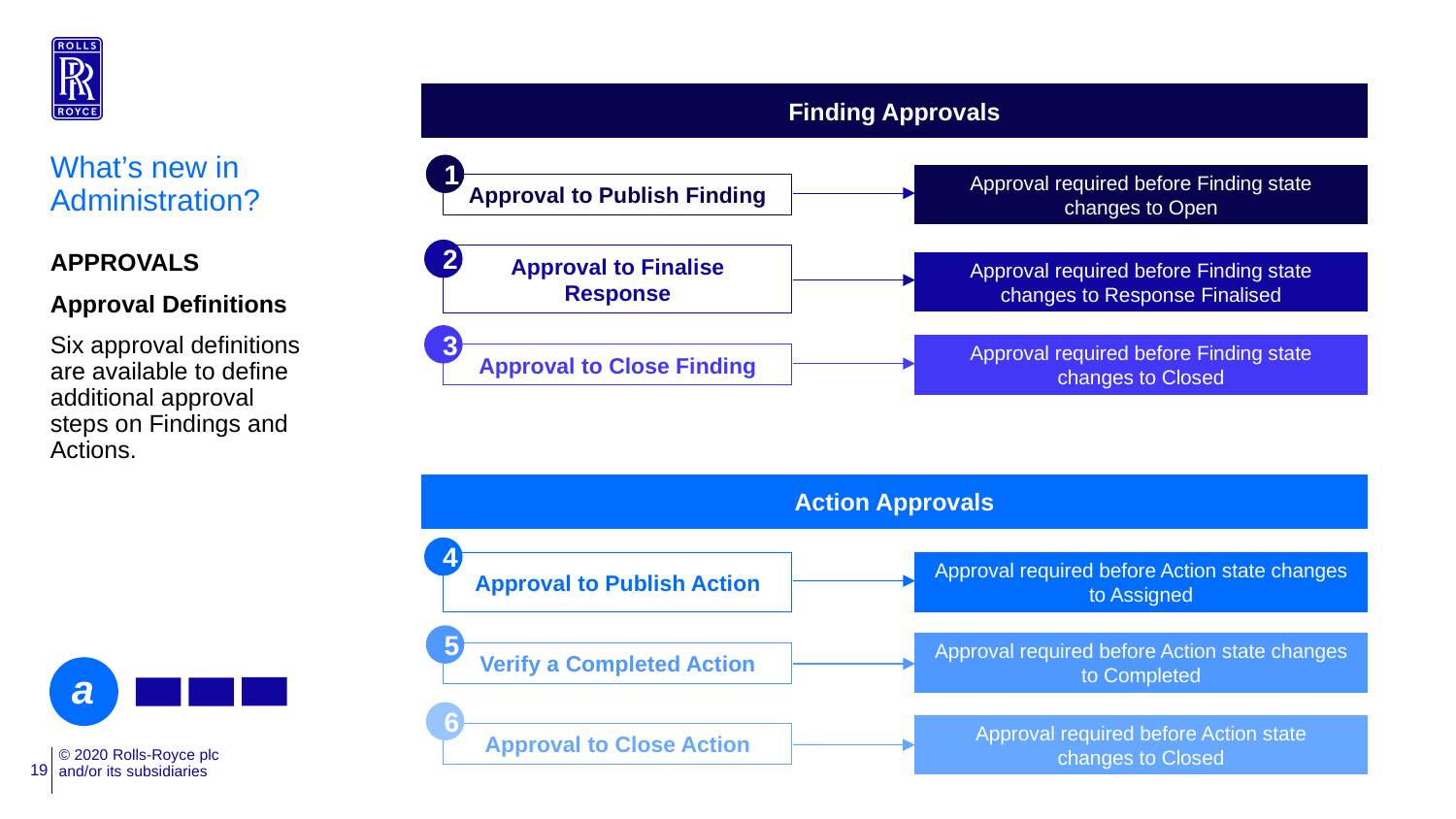

Finding Approvals
What’s new in Administration?
1
Approval to Publish Finding
Approval required before Finding state changes to Open
2
APPROVALS
Approval Definitions
Six approval definitions are available to define additional approval steps on Findings and Actions.

Approval to Finalise Response
Approval required before Finding state changes to Response Finalised
3
Approval to Close Finding
Approval required before Finding state changes to Closed
Action Approvals
4
Approval to Publish Action
Approval required before Action state changes to Assigned
5
Approval required before Action state changes to Completed
Verify a Completed Action
6
Approval to Close Action
Approval required before Action state
changes to Closed